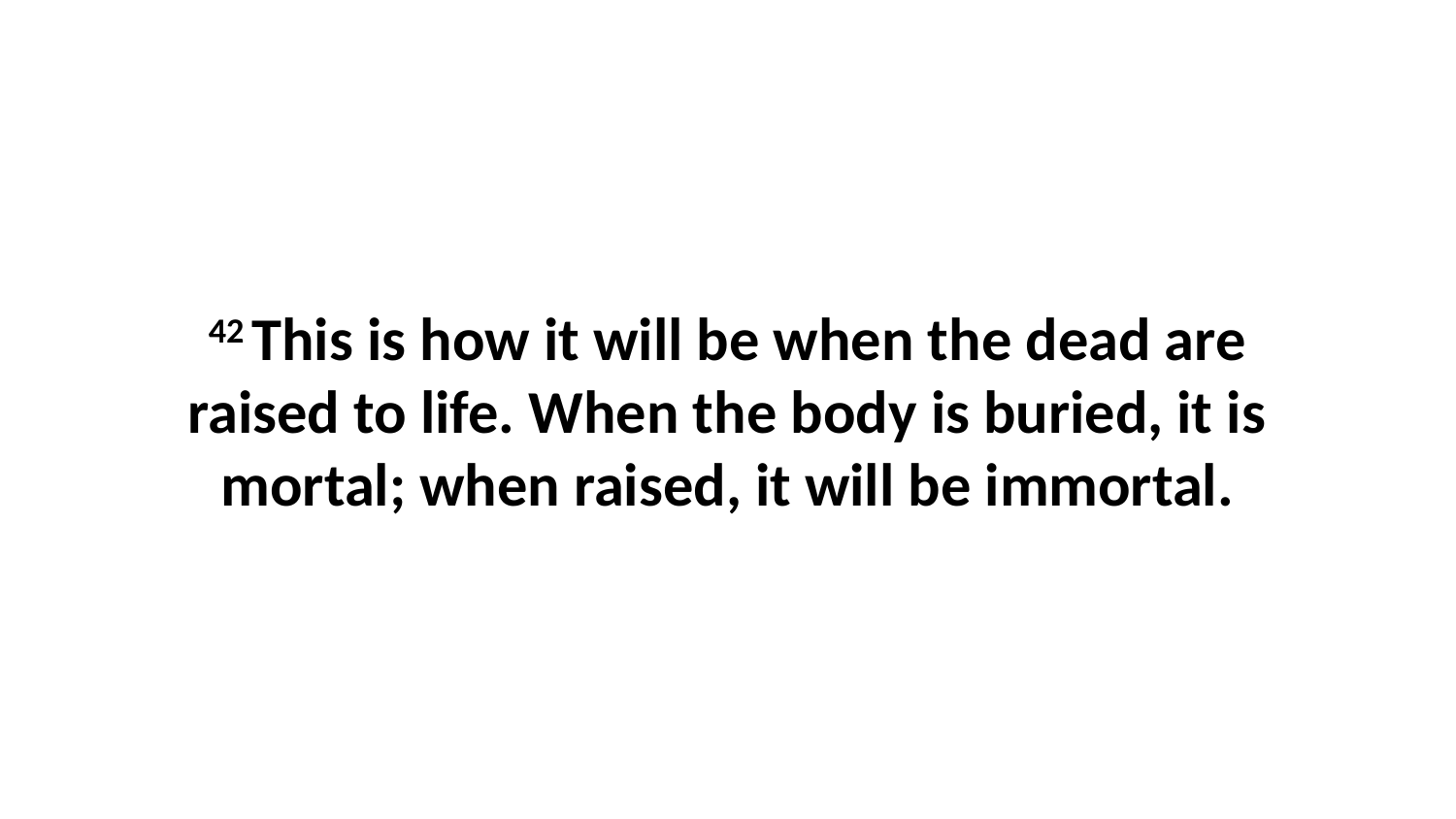

42 This is how it will be when the dead are raised to life. When the body is buried, it is mortal; when raised, it will be immortal.